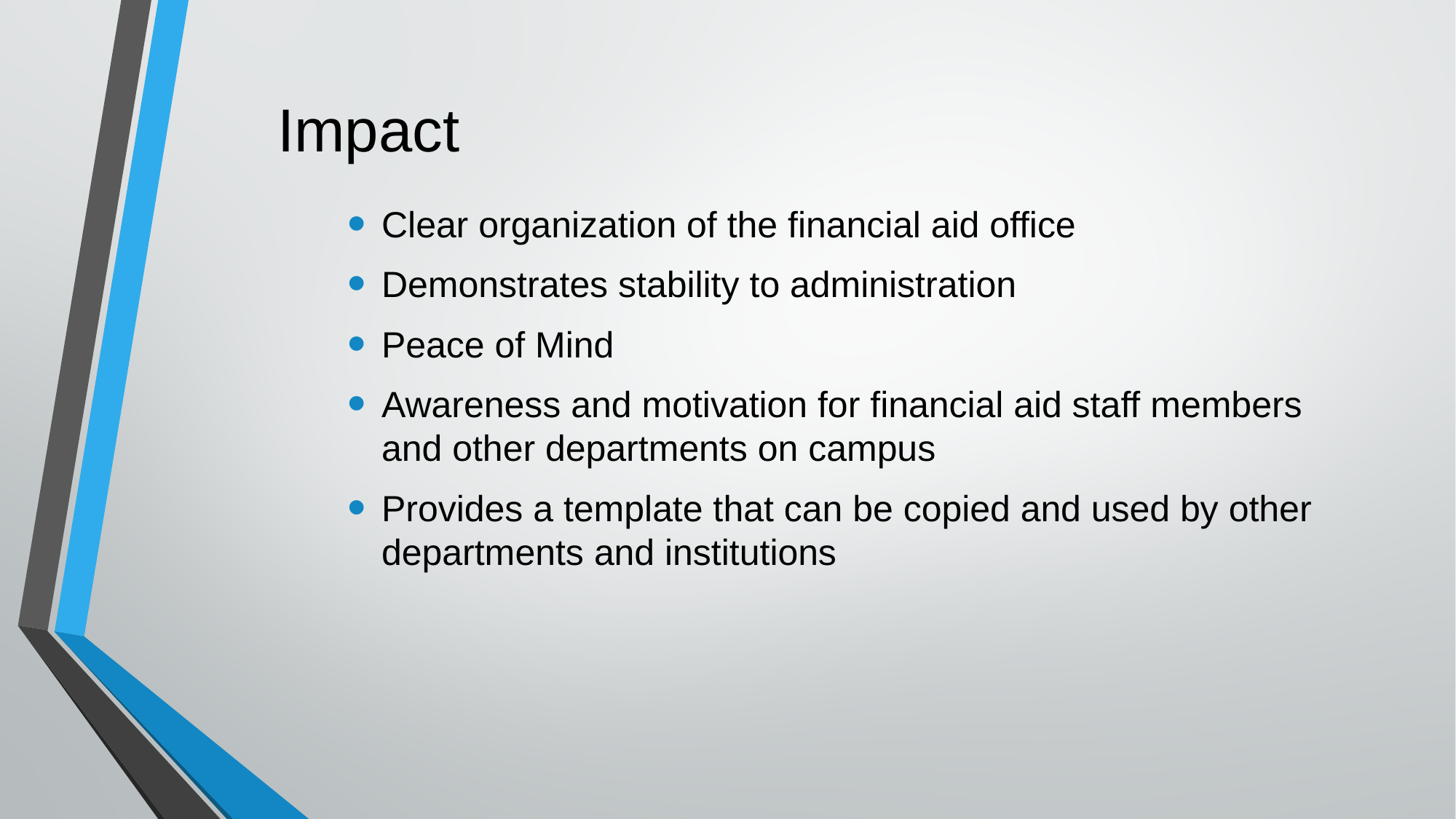

# Impact
Clear organization of the financial aid office
Demonstrates stability to administration
Peace of Mind
Awareness and motivation for financial aid staff members and other departments on campus
Provides a template that can be copied and used by other departments and institutions